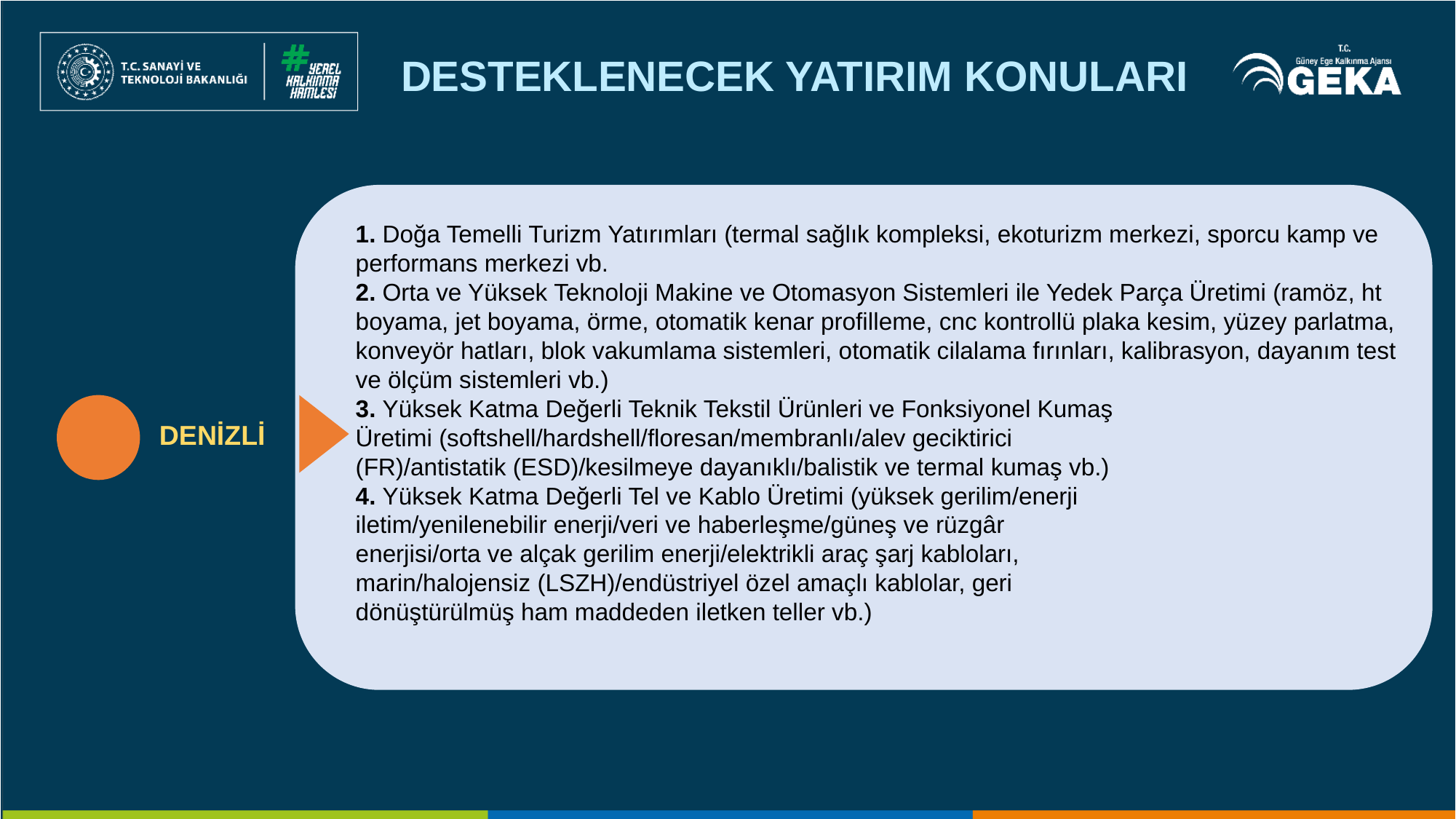

DESTEKLENECEK YATIRIM KONULARI

1. Doğa Temelli Turizm Yatırımları (termal sağlık kompleksi, ekoturizm merkezi, sporcu kamp ve performans merkezi vb.
2. Orta ve Yüksek Teknoloji Makine ve Otomasyon Sistemleri ile Yedek Parça Üretimi (ramöz, ht boyama, jet boyama, örme, otomatik kenar profilleme, cnc kontrollü plaka kesim, yüzey parlatma, konveyör hatları, blok vakumlama sistemleri, otomatik cilalama fırınları, kalibrasyon, dayanım test ve ölçüm sistemleri vb.)
3. Yüksek Katma Değerli Teknik Tekstil Ürünleri ve Fonksiyonel Kumaş
Üretimi (softshell/hardshell/floresan/membranlı/alev geciktirici
(FR)/antistatik (ESD)/kesilmeye dayanıklı/balistik ve termal kumaş vb.)
4. Yüksek Katma Değerli Tel ve Kablo Üretimi (yüksek gerilim/enerji
iletim/yenilenebilir enerji/veri ve haberleşme/güneş ve rüzgâr
enerjisi/orta ve alçak gerilim enerji/elektrikli araç şarj kabloları,
marin/halojensiz (LSZH)/endüstriyel özel amaçlı kablolar, geri
dönüştürülmüş ham maddeden iletken teller vb.)

DENİZLİ